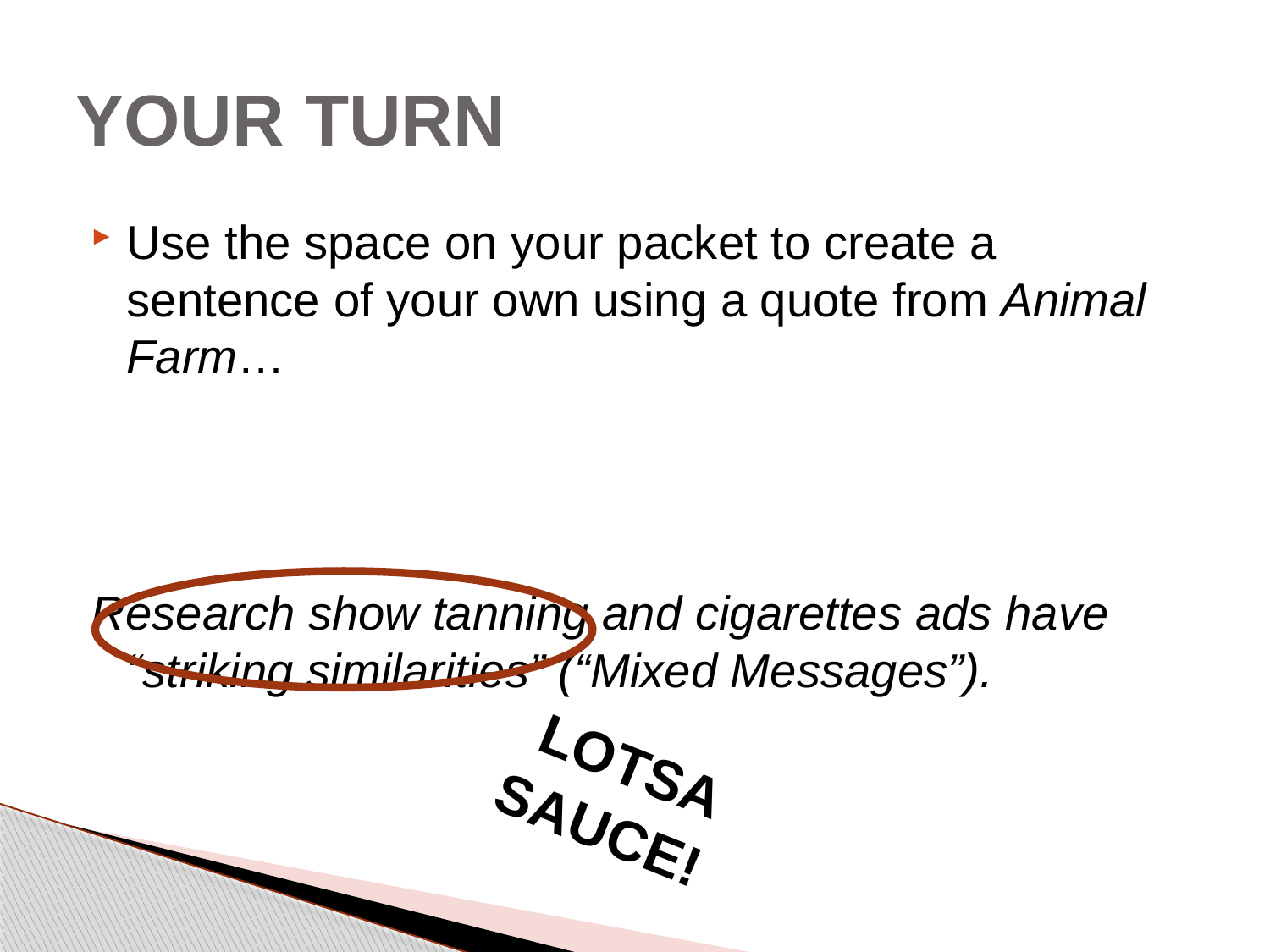

# YOUR TURN
Use the space on your packet to create a sentence of your own using a quote from Animal Farm…

Research show tanning and cigarettes ads have “striking similarities” (“Mixed Messages”).

 LOTSA SAUCE!